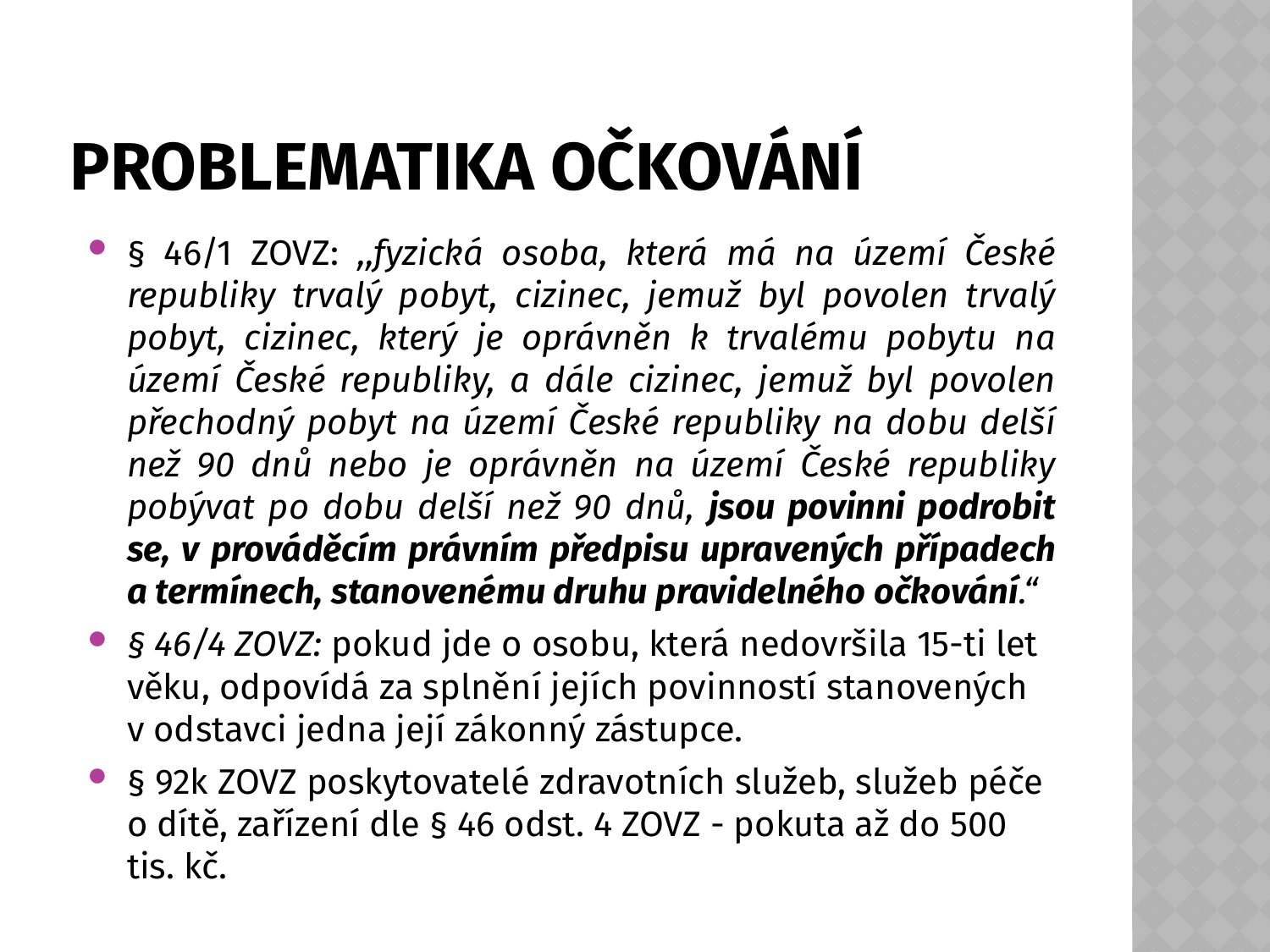

# Problematika očkování
§ 46/1 ZOVZ: ,,fyzická osoba, která má na území České republiky trvalý pobyt, cizinec, jemuž byl povolen trvalý pobyt, cizinec, který je oprávněn k trvalému pobytu na území České republiky, a dále cizinec, jemuž byl povolen přechodný pobyt na území České republiky na dobu delší než 90 dnů nebo je oprávněn na území České republiky pobývat po dobu delší než 90 dnů, jsou povinni podrobit se, v prováděcím právním předpisu upravených případech a termínech, stanovenému druhu pravidelného očkování.“
§ 46/4 ZOVZ: pokud jde o osobu, která nedovršila 15-ti let věku, odpovídá za splnění jejích povinností stanovených v odstavci jedna její zákonný zástupce.
§ 92k ZOVZ poskytovatelé zdravotních služeb, služeb péče o dítě, zařízení dle § 46 odst. 4 ZOVZ - pokuta až do 500 tis. kč.